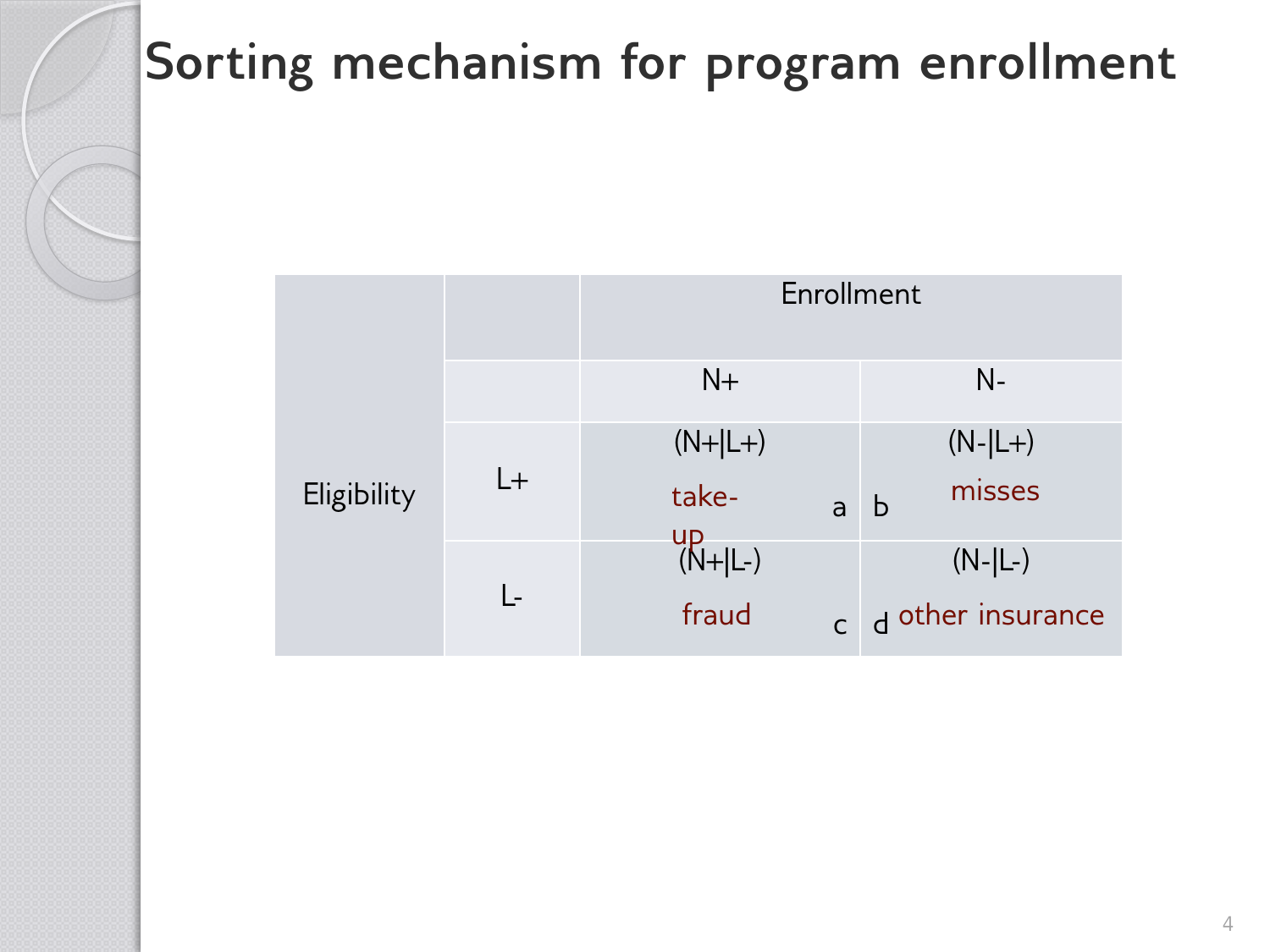

# Sorting mechanism for program enrollment
| Eligibility |  | Enrollment |  |
| --- | --- | --- | --- |
|  |  | N+ | N- |
|  | L+ | (N+|L+) a | (N-|L+) b |
|  | L- | (N+|L-) c | (N-|L-) d |
misses
take-up
other insurance
fraud
4